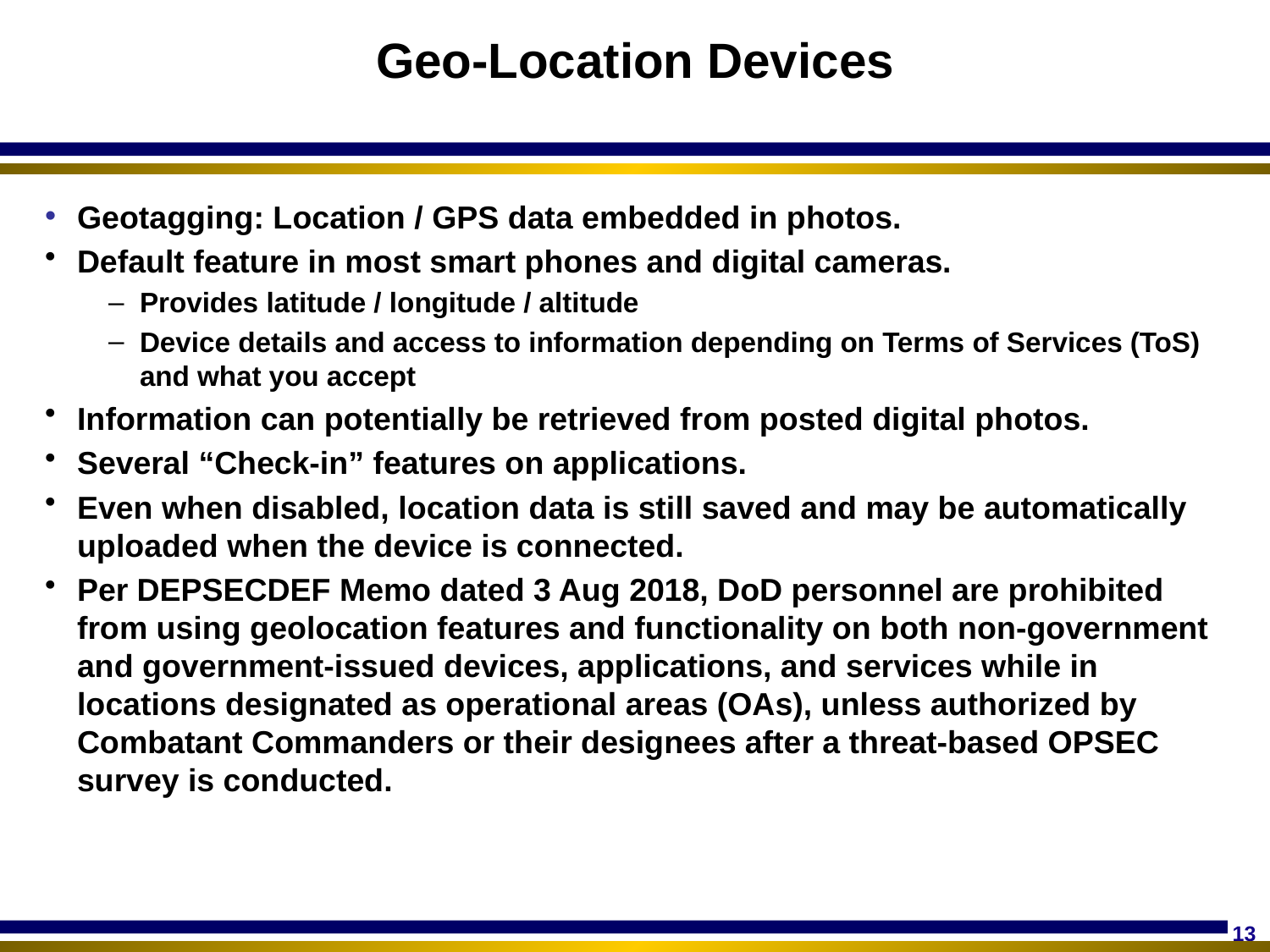

# Geo-Location Devices
Geotagging: Location / GPS data embedded in photos.
Default feature in most smart phones and digital cameras.
Provides latitude / longitude / altitude
Device details and access to information depending on Terms of Services (ToS) and what you accept
Information can potentially be retrieved from posted digital photos.
Several “Check-in” features on applications.
Even when disabled, location data is still saved and may be automatically uploaded when the device is connected.
Per DEPSECDEF Memo dated 3 Aug 2018, DoD personnel are prohibited from using geolocation features and functionality on both non-government and government-issued devices, applications, and services while in locations designated as operational areas (OAs), unless authorized by Combatant Commanders or their designees after a threat-based OPSEC survey is conducted.